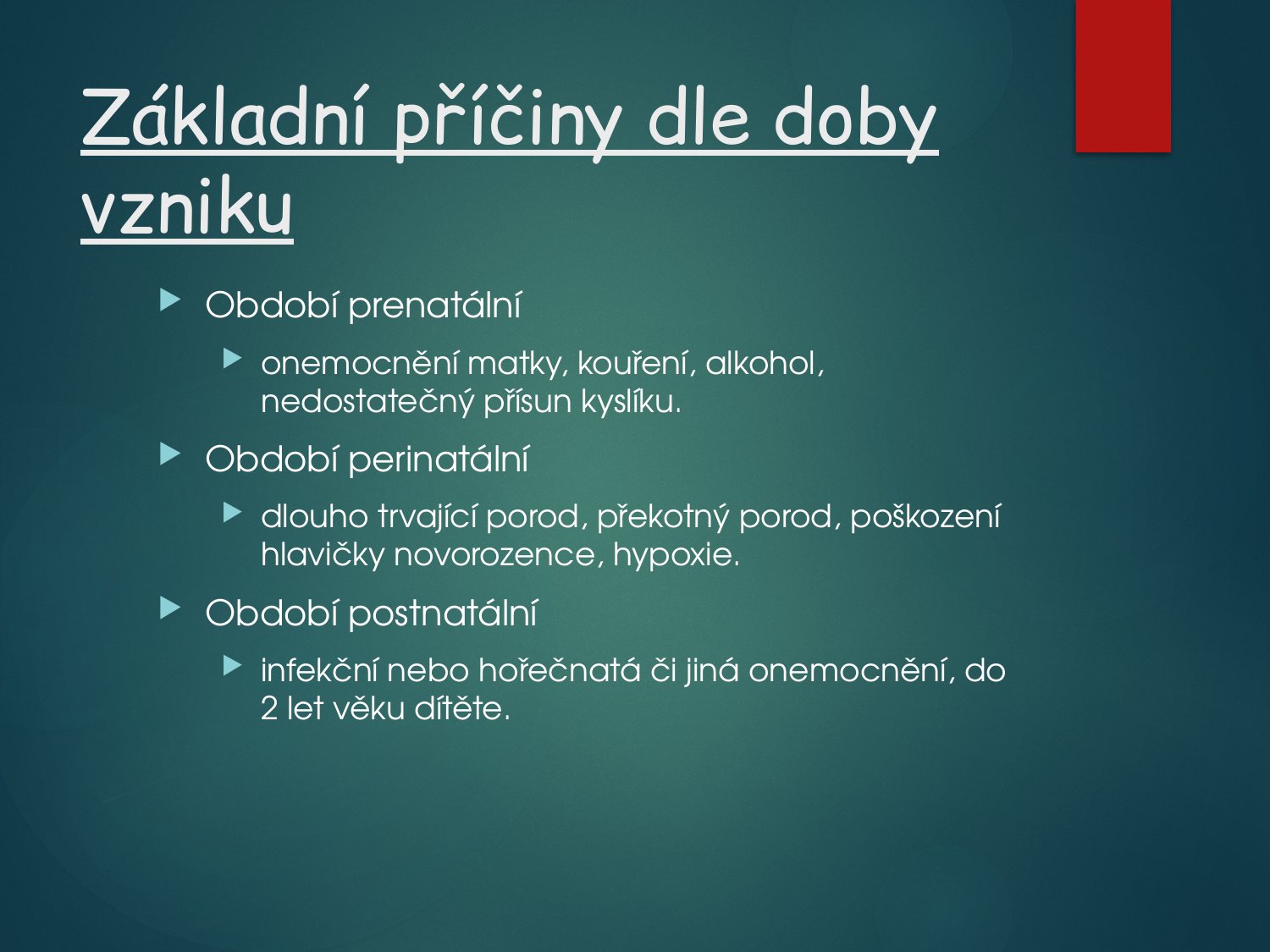

# Základní příčiny dle doby vzniku
Období prenatální
onemocnění matky, kouření, alkohol, nedostatečný přísun kyslíku.
Období perinatální
dlouho trvající porod, překotný porod, poškození hlavičky novorozence, hypoxie.
Období postnatální
infekční nebo hořečnatá či jiná onemocnění, do 2 let věku dítěte.